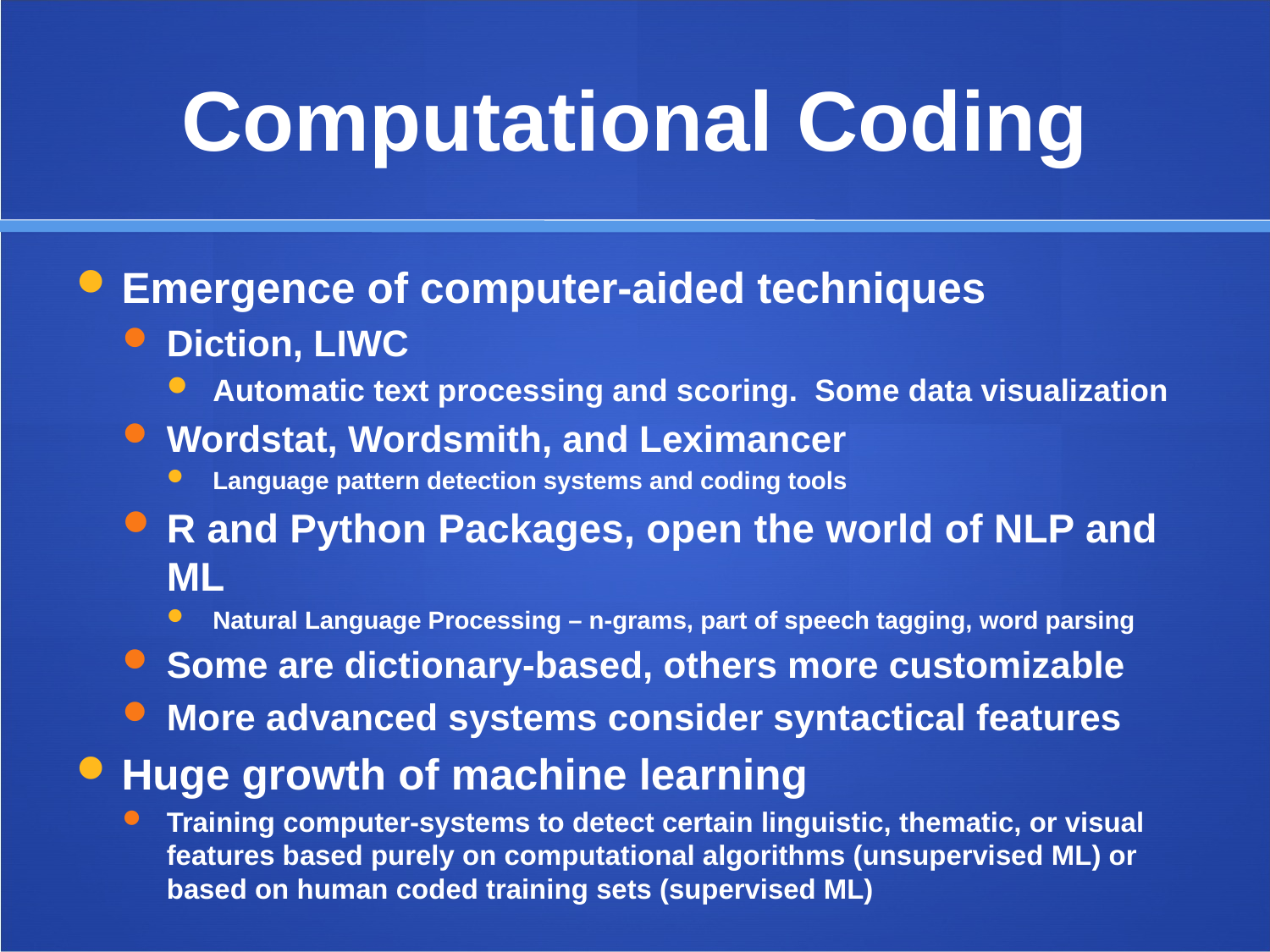

# Computational Coding
Emergence of computer-aided techniques
Diction, LIWC
Automatic text processing and scoring.  Some data visualization
Wordstat, Wordsmith, and Leximancer
Language pattern detection systems and coding tools
R and Python Packages, open the world of NLP and ML
Natural Language Processing – n-grams, part of speech tagging, word parsing
Some are dictionary-based, others more customizable
More advanced systems consider syntactical features
Huge growth of machine learning
Training computer-systems to detect certain linguistic, thematic, or visual features based purely on computational algorithms (unsupervised ML) or based on human coded training sets (supervised ML)